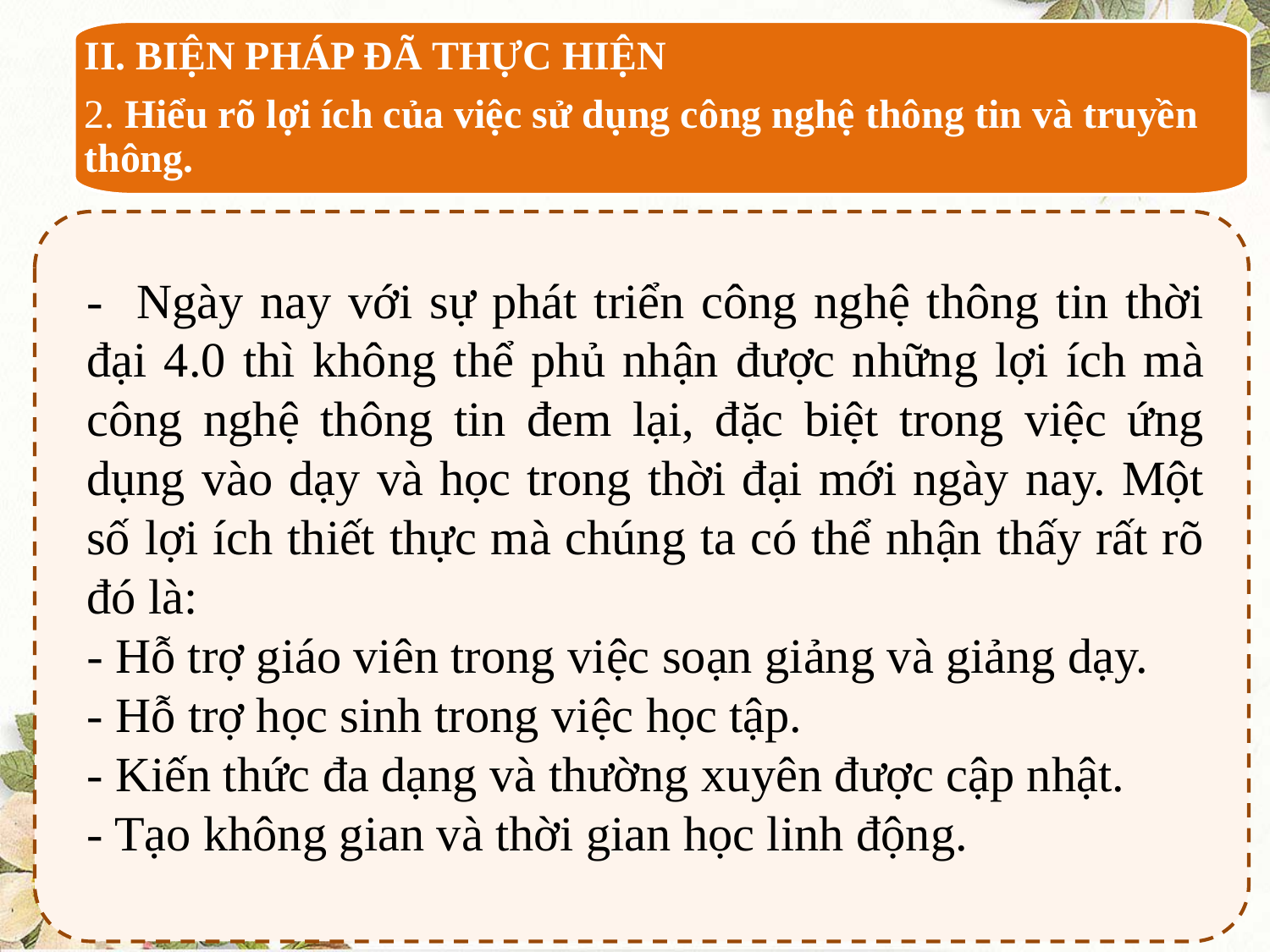

II. BIỆN PHÁP ĐÃ THỰC HIỆN
2. Hiểu rõ lợi ích của việc sử dụng công nghệ thông tin và truyền thông.

-  Ngày nay với sự phát triển công nghệ thông tin thời đại 4.0 thì không thể phủ nhận được những lợi ích mà công nghệ thông tin đem lại, đặc biệt trong việc ứng dụng vào dạy và học trong thời đại mới ngày nay. Một số lợi ích thiết thực mà chúng ta có thể nhận thấy rất rõ đó là:
- Hỗ trợ giáo viên trong việc soạn giảng và giảng dạy.
- Hỗ trợ học sinh trong việc học tập.
- Kiến thức đa dạng và thường xuyên được cập nhật.
- Tạo không gian và thời gian học linh động.